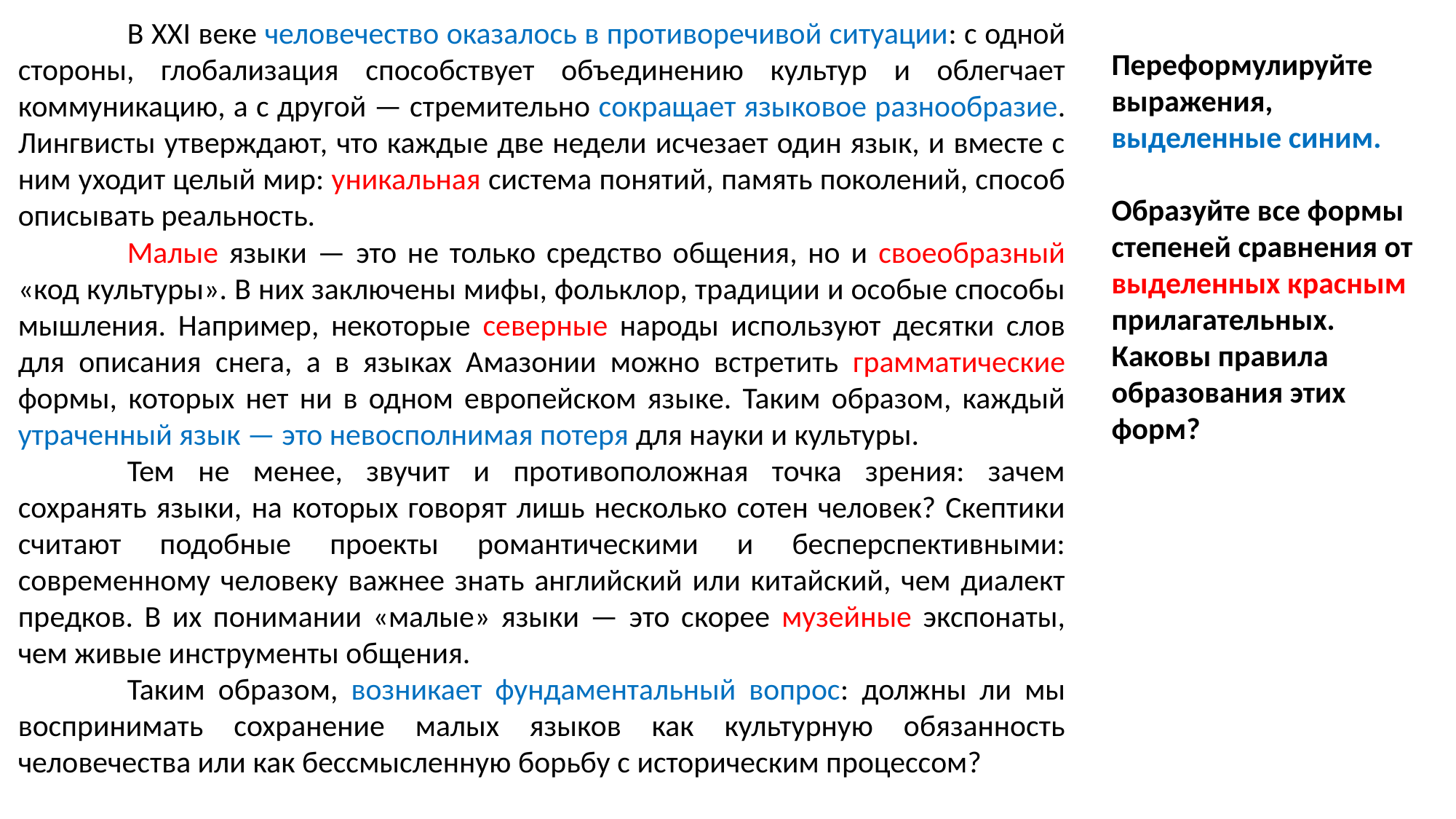

В XXI веке человечество оказалось в противоречивой ситуации: с одной стороны, глобализация способствует объединению культур и облегчает коммуникацию, а с другой — стремительно сокращает языковое разнообразие. Лингвисты утверждают, что каждые две недели исчезает один язык, и вместе с ним уходит целый мир: уникальная система понятий, память поколений, способ описывать реальность.
	Малые языки — это не только средство общения, но и своеобразный «код культуры». В них заключены мифы, фольклор, традиции и особые способы мышления. Например, некоторые северные народы используют десятки слов для описания снега, а в языках Амазонии можно встретить грамматические формы, которых нет ни в одном европейском языке. Таким образом, каждый утраченный язык — это невосполнимая потеря для науки и культуры.
	Тем не менее, звучит и противоположная точка зрения: зачем сохранять языки, на которых говорят лишь несколько сотен человек? Скептики считают подобные проекты романтическими и бесперспективными: современному человеку важнее знать английский или китайский, чем диалект предков. В их понимании «малые» языки — это скорее музейные экспонаты, чем живые инструменты общения.
	Таким образом, возникает фундаментальный вопрос: должны ли мы воспринимать сохранение малых языков как культурную обязанность человечества или как бессмысленную борьбу с историческим процессом?
Переформулируйте выражения, выделенные синим.

Образуйте все формы степеней сравнения от выделенных красным прилагательных.
Каковы правила образования этих форм?